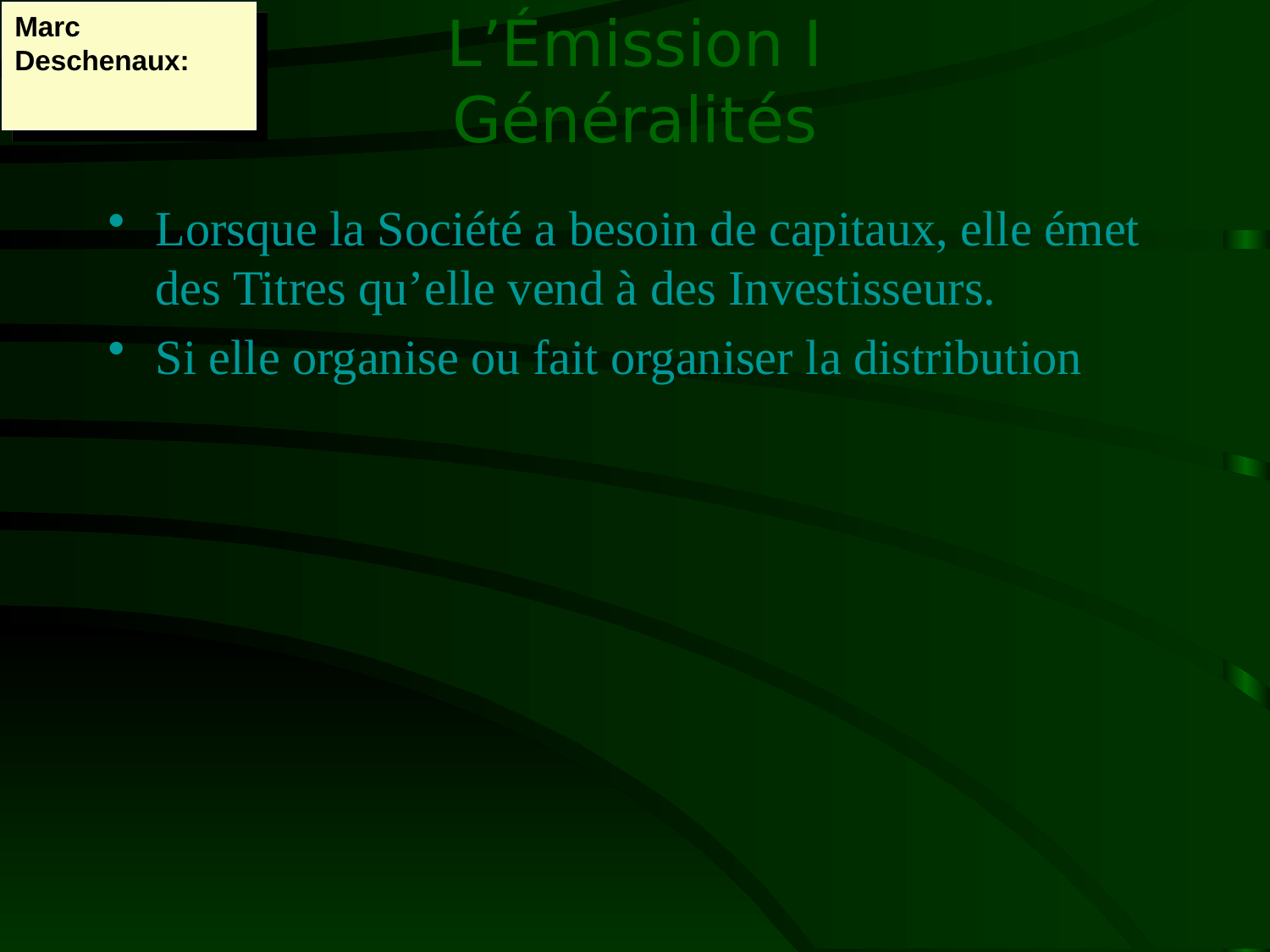

# L’Émission I Généralités
Marc Deschenaux:

Lorsque la Société a besoin de capitaux, elle émet des Titres qu’elle vend à des Investisseurs.
Si elle organise ou fait organiser la distribution